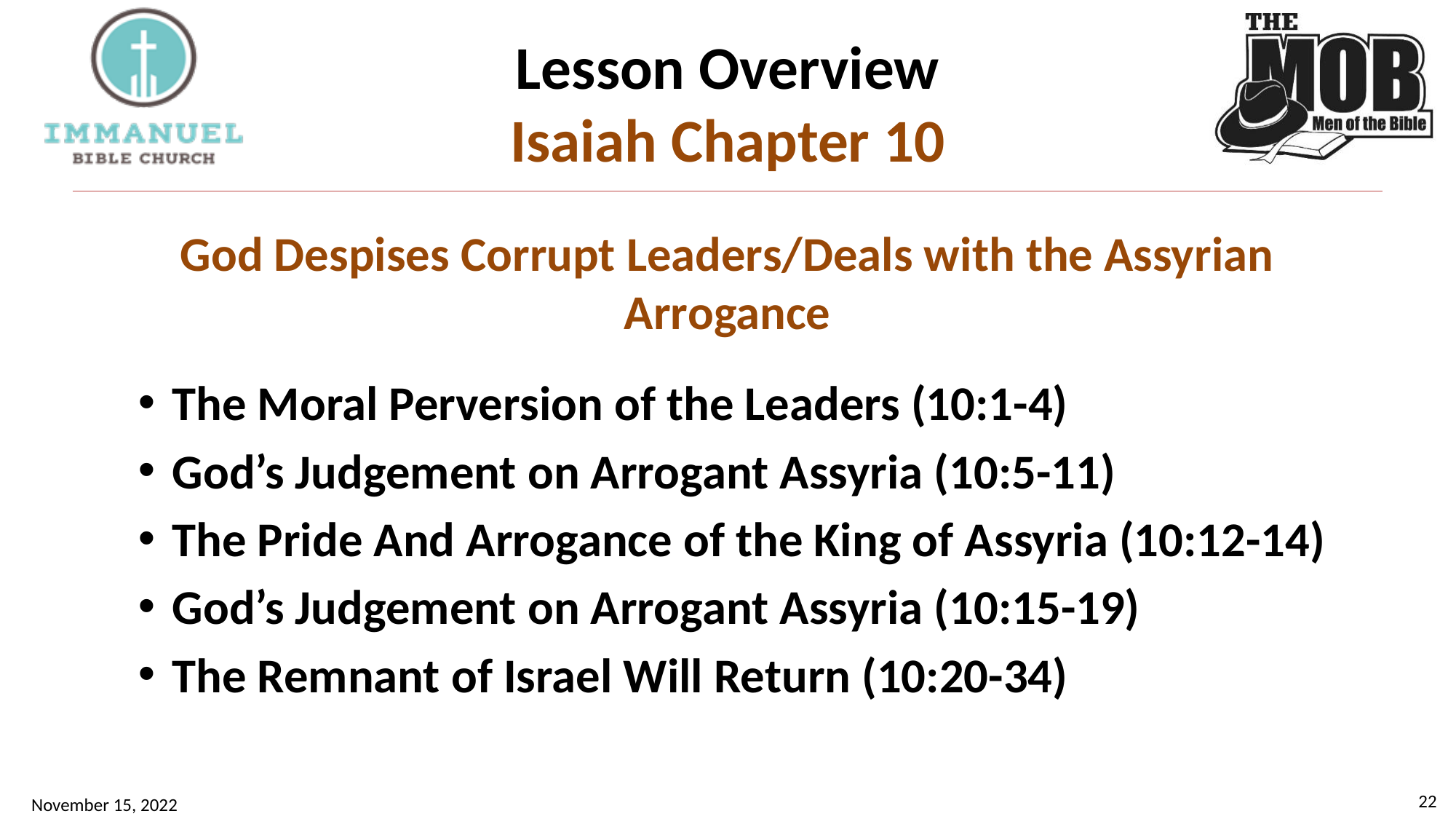

# Lesson Overview Isaiah Chapter 10

God Despises Corrupt Leaders/Deals with the Assyrian Arrogance

The Moral Perversion of the Leaders (10:1-4)
God’s Judgement on Arrogant Assyria (10:5-11)
The Pride And Arrogance of the King of Assyria (10:12-14)
God’s Judgement on Arrogant Assyria (10:15-19)
The Remnant of Israel Will Return (10:20-34)
22
November 15, 2022